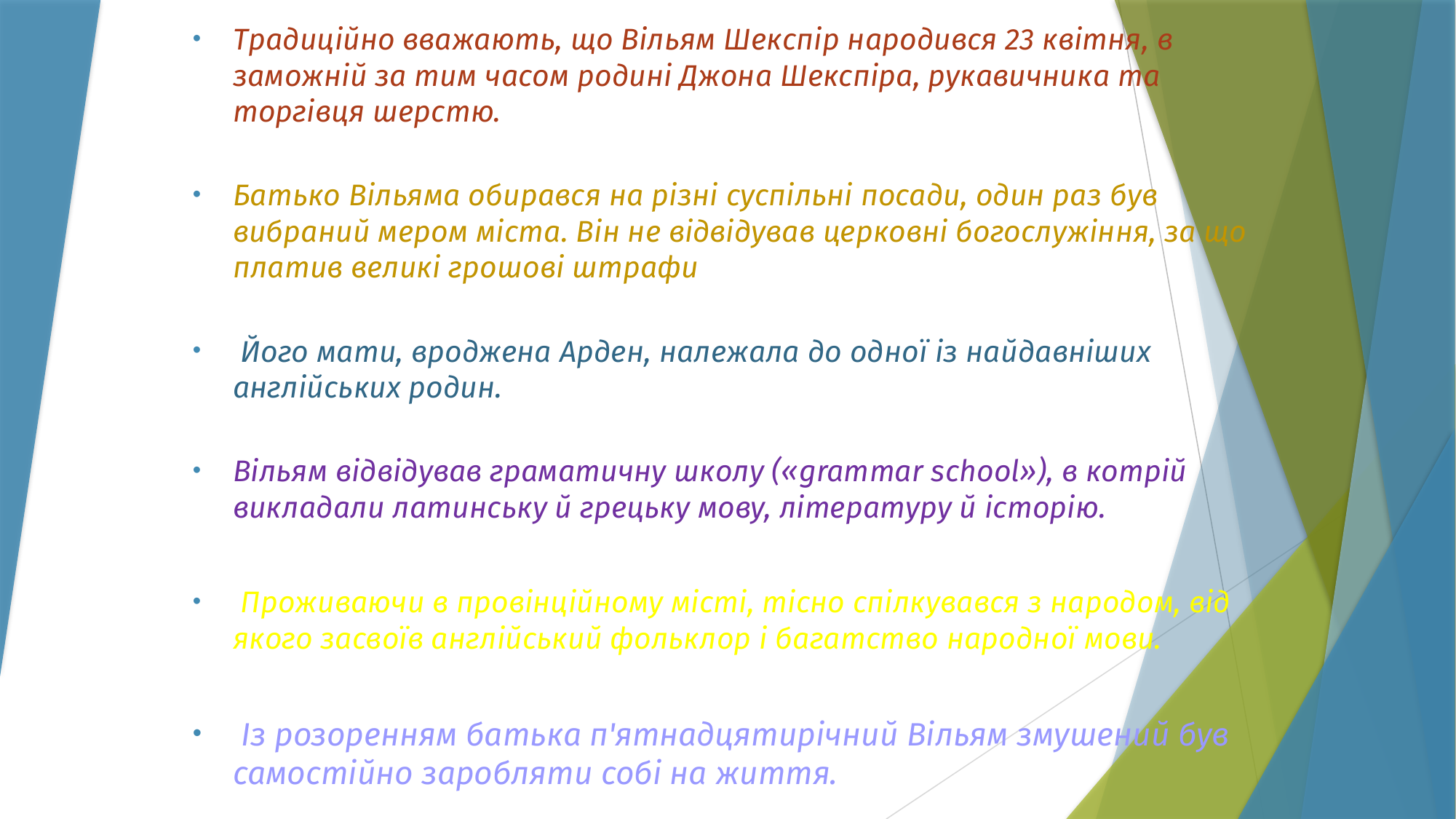

Традиційно вважають, що Вільям Шекспір народився 23 квітня, в заможній за тим часом родині Джона Шекспіра, рукавичника та торгівця шерстю.

Батько Вільяма обирався на різні суспільні посади, один раз був вибраний мером міста. Він не відвідував церковні богослужіння, за що платив великі грошові штрафи

 Його мати, вроджена Арден, належала до одної із найдавніших англійських родин.

Вільям відвідував граматичну школу («grammar school»), в котрій викладали латинську й грецьку мову, літературу й історію.

 Проживаючи в провінційному місті, тісно спілкувався з народом, від якого засвоїв англійський фольклор і багатство народної мови.

 Із розоренням батька п'ятнадцятирічний Вільям змушений був самостійно заробляти собі на життя.